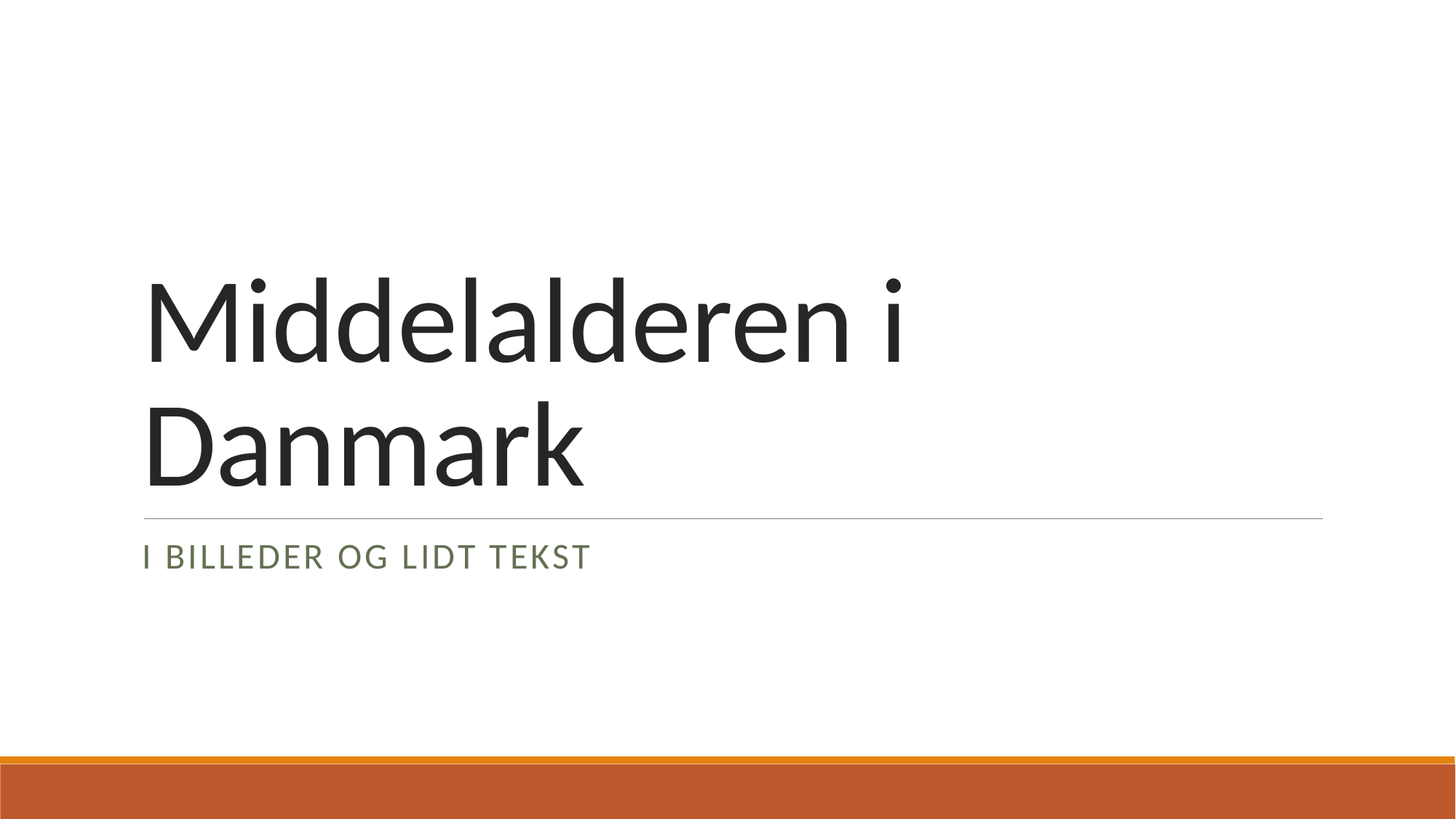

# Middelalderen i Danmark
I billeder og lidt tekst